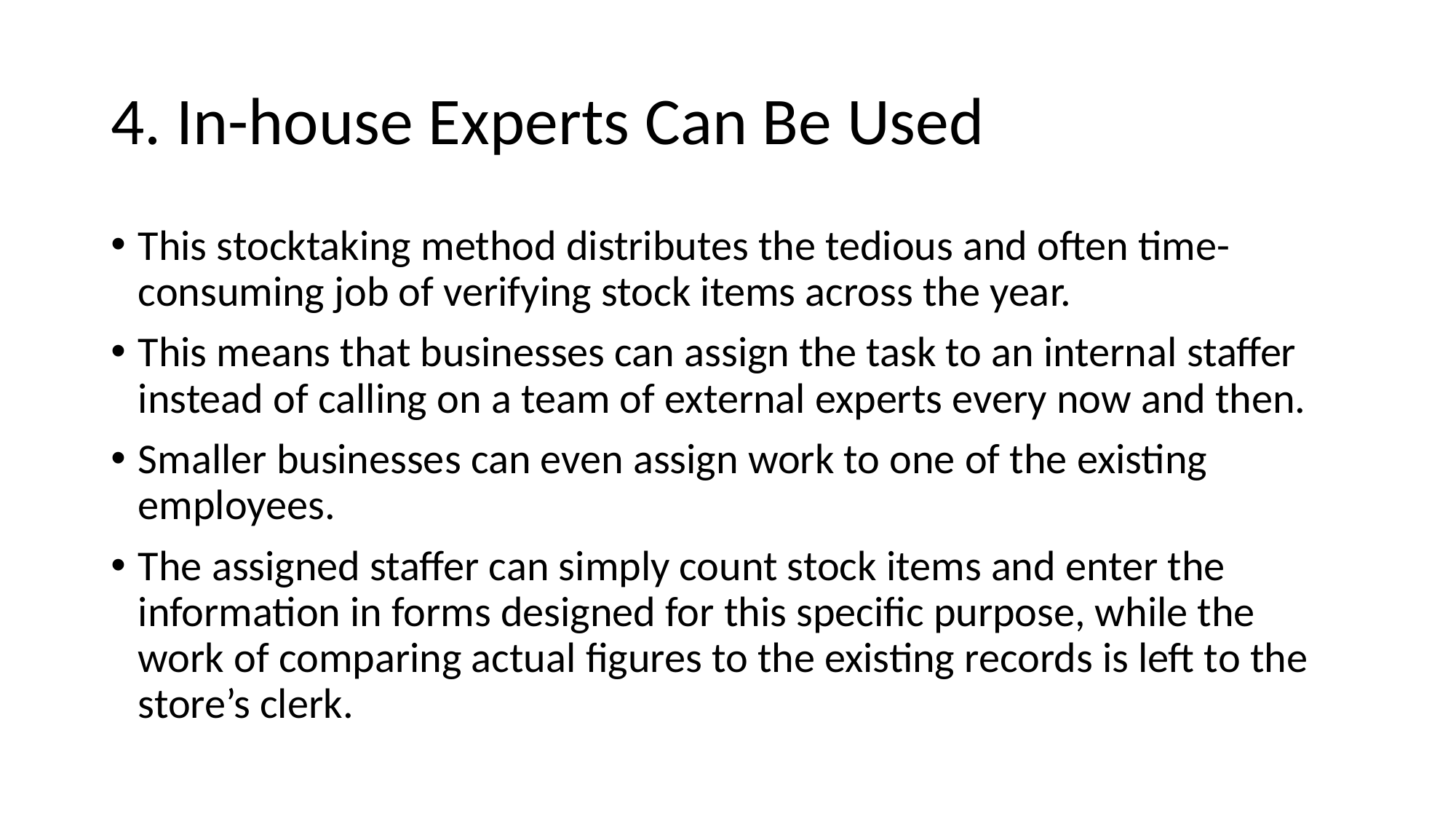

# 4. In-house Experts Can Be Used
This stocktaking method distributes the tedious and often time-consuming job of verifying stock items across the year.
This means that businesses can assign the task to an internal staffer instead of calling on a team of external experts every now and then.
Smaller businesses can even assign work to one of the existing employees.
The assigned staffer can simply count stock items and enter the information in forms designed for this specific purpose, while the work of comparing actual figures to the existing records is left to the store’s clerk.